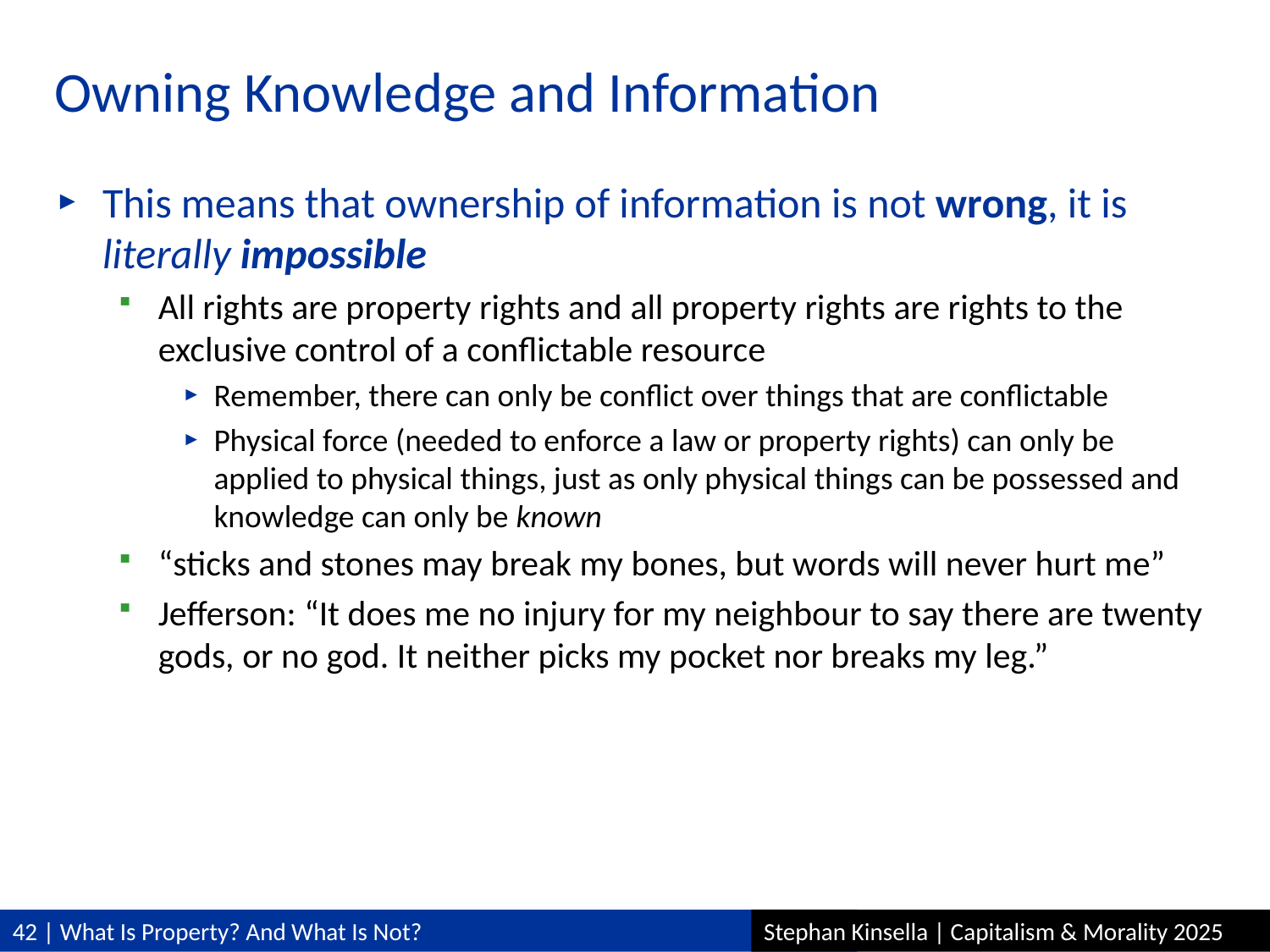

# Owning Knowledge and Information
This means that ownership of information is not wrong, it is literally impossible
All rights are property rights and all property rights are rights to the exclusive control of a conflictable resource
Remember, there can only be conflict over things that are conflictable
Physical force (needed to enforce a law or property rights) can only be applied to physical things, just as only physical things can be possessed and knowledge can only be known
“sticks and stones may break my bones, but words will never hurt me”
Jefferson: “It does me no injury for my neighbour to say there are twenty gods, or no god. It neither picks my pocket nor breaks my leg.”